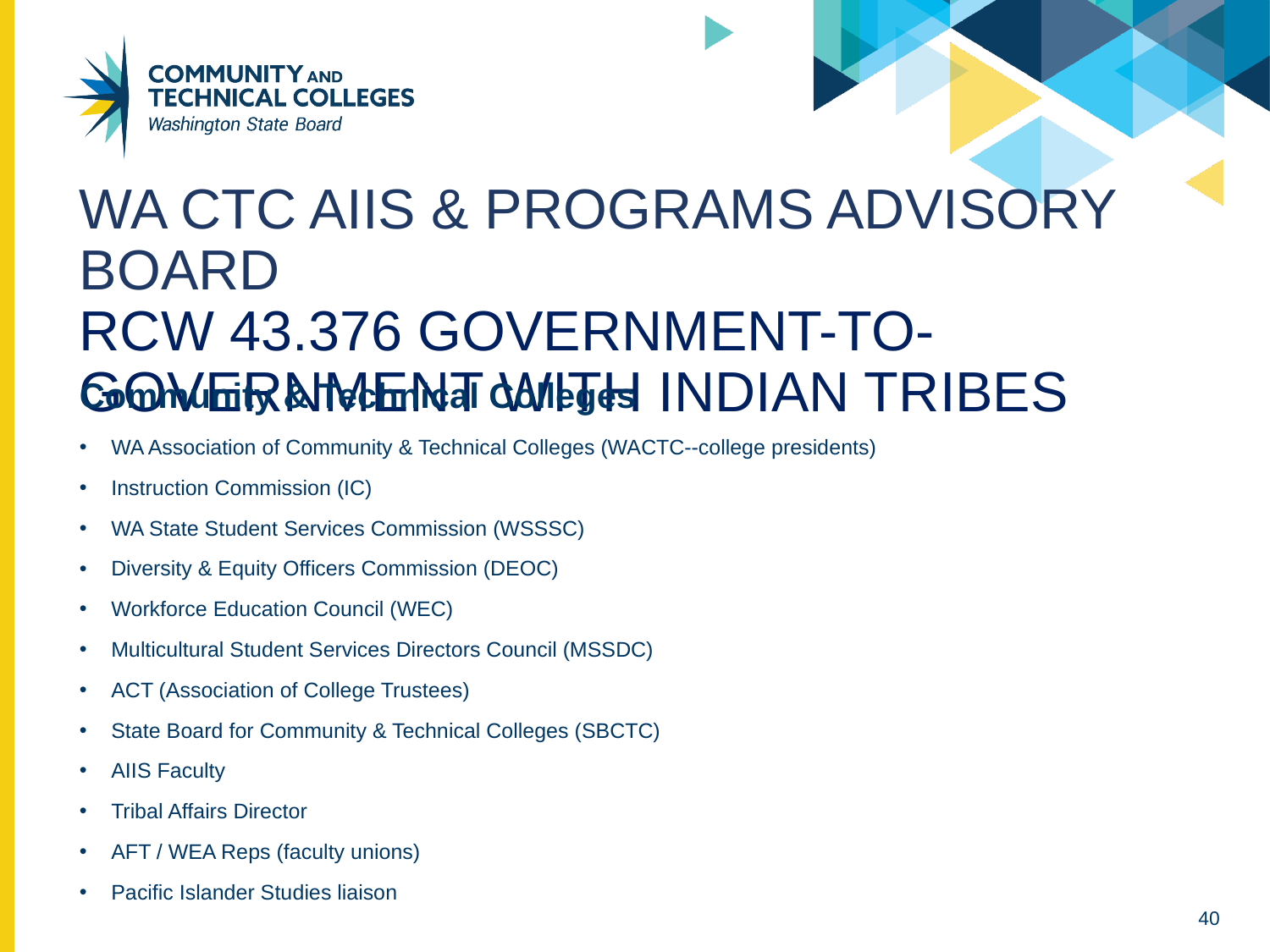

# WA CTC AIIS & Programs Advisory Board RCW 43.376 GOVERNMENT-TO-GOVERNMENT with Indian Tribes
Community & Technical Colleges
WA Association of Community & Technical Colleges (WACTC--college presidents)
Instruction Commission (IC)
WA State Student Services Commission (WSSSC)
Diversity & Equity Officers Commission (DEOC)
Workforce Education Council (WEC)
Multicultural Student Services Directors Council (MSSDC)
ACT (Association of College Trustees)
State Board for Community & Technical Colleges (SBCTC)
AIIS Faculty
Tribal Affairs Director
AFT / WEA Reps (faculty unions)
Pacific Islander Studies liaison

40